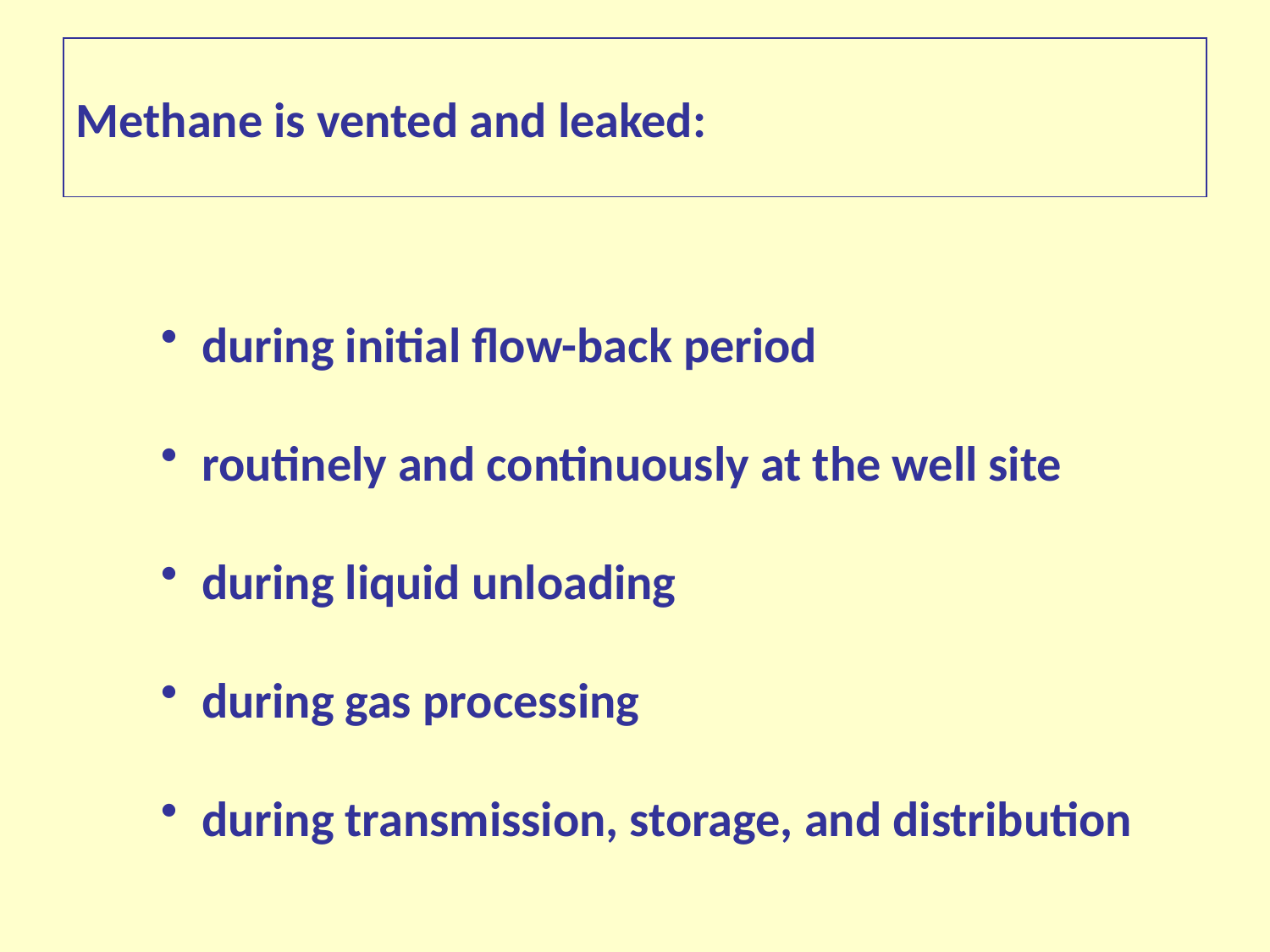

Methane is vented and leaked:
 during initial flow-back period

 routinely and continuously at the well site

 during liquid unloading

 during gas processing

 during transmission, storage, and distribution